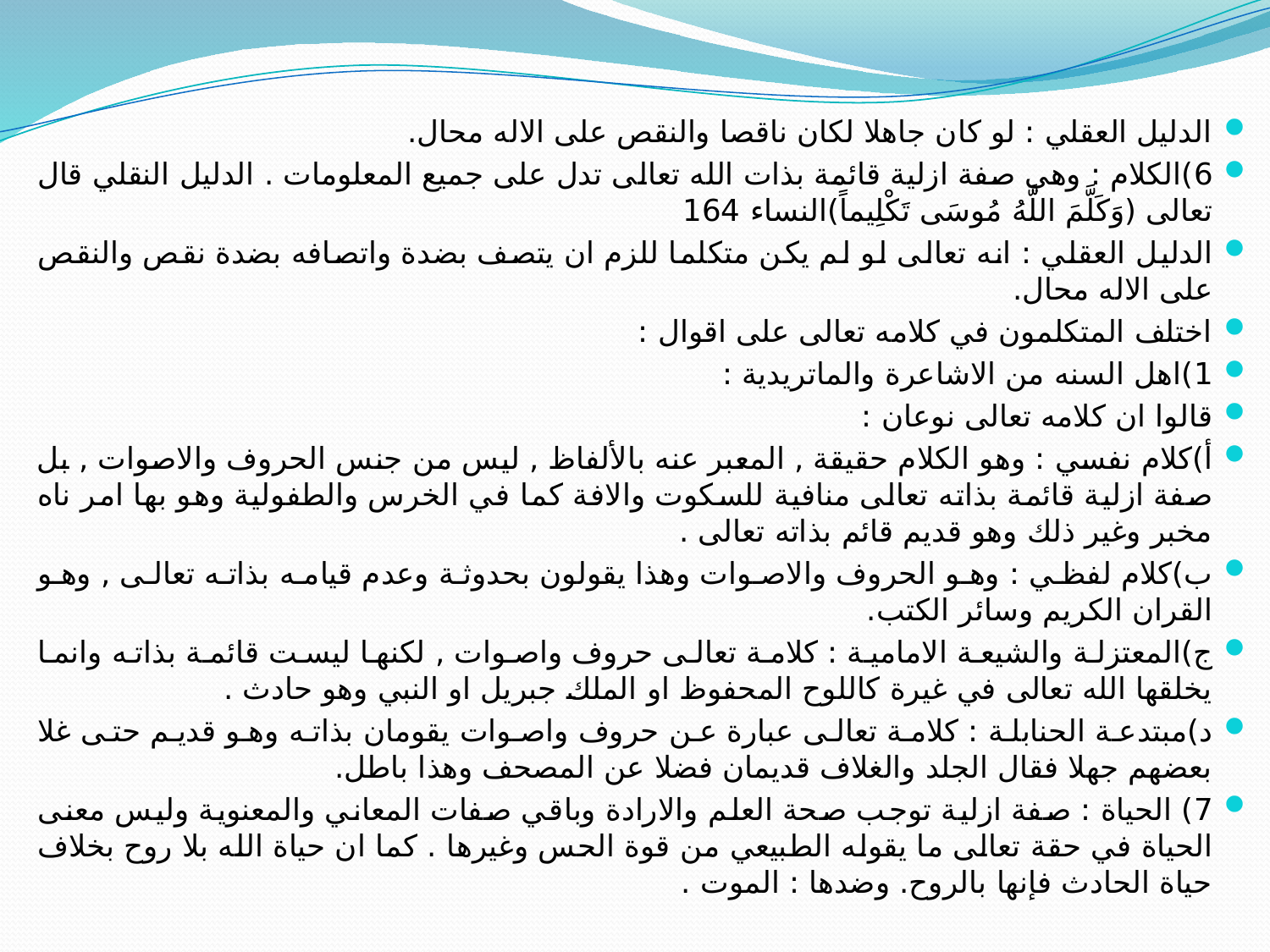

#
الدليل العقلي : لو كان جاهلا لكان ناقصا والنقص على الاله محال.
6)الكلام : وهي صفة ازلية قائمة بذات الله تعالى تدل على جميع المعلومات . الدليل النقلي قال تعالى (وَكَلَّمَ اللَّهُ مُوسَى تَكْلِيماً)النساء 164
الدليل العقلي : انه تعالى لو لم يكن متكلما للزم ان يتصف بضدة واتصافه بضدة نقص والنقص على الاله محال.
اختلف المتكلمون في كلامه تعالى على اقوال :
1)اهل السنه من الاشاعرة والماتريدية :
قالوا ان كلامه تعالى نوعان :
أ)كلام نفسي : وهو الكلام حقيقة , المعبر عنه بالألفاظ , ليس من جنس الحروف والاصوات , بل صفة ازلية قائمة بذاته تعالى منافية للسكوت والافة كما في الخرس والطفولية وهو بها امر ناه مخبر وغير ذلك وهو قديم قائم بذاته تعالى .
ب)كلام لفظي : وهو الحروف والاصوات وهذا يقولون بحدوثة وعدم قيامه بذاته تعالى , وهو القران الكريم وسائر الكتب.
ج)المعتزلة والشيعة الامامية : كلامة تعالى حروف واصوات , لكنها ليست قائمة بذاته وانما يخلقها الله تعالى في غيرة كاللوح المحفوظ او الملك جبريل او النبي وهو حادث .
د)مبتدعة الحنابلة : كلامة تعالى عبارة عن حروف واصوات يقومان بذاته وهو قديم حتى غلا بعضهم جهلا فقال الجلد والغلاف قديمان فضلا عن المصحف وهذا باطل.
7) الحياة : صفة ازلية توجب صحة العلم والارادة وباقي صفات المعاني والمعنوية وليس معنى الحياة في حقة تعالى ما يقوله الطبيعي من قوة الحس وغيرها . كما ان حياة الله بلا روح بخلاف حياة الحادث فإنها بالروح. وضدها : الموت .